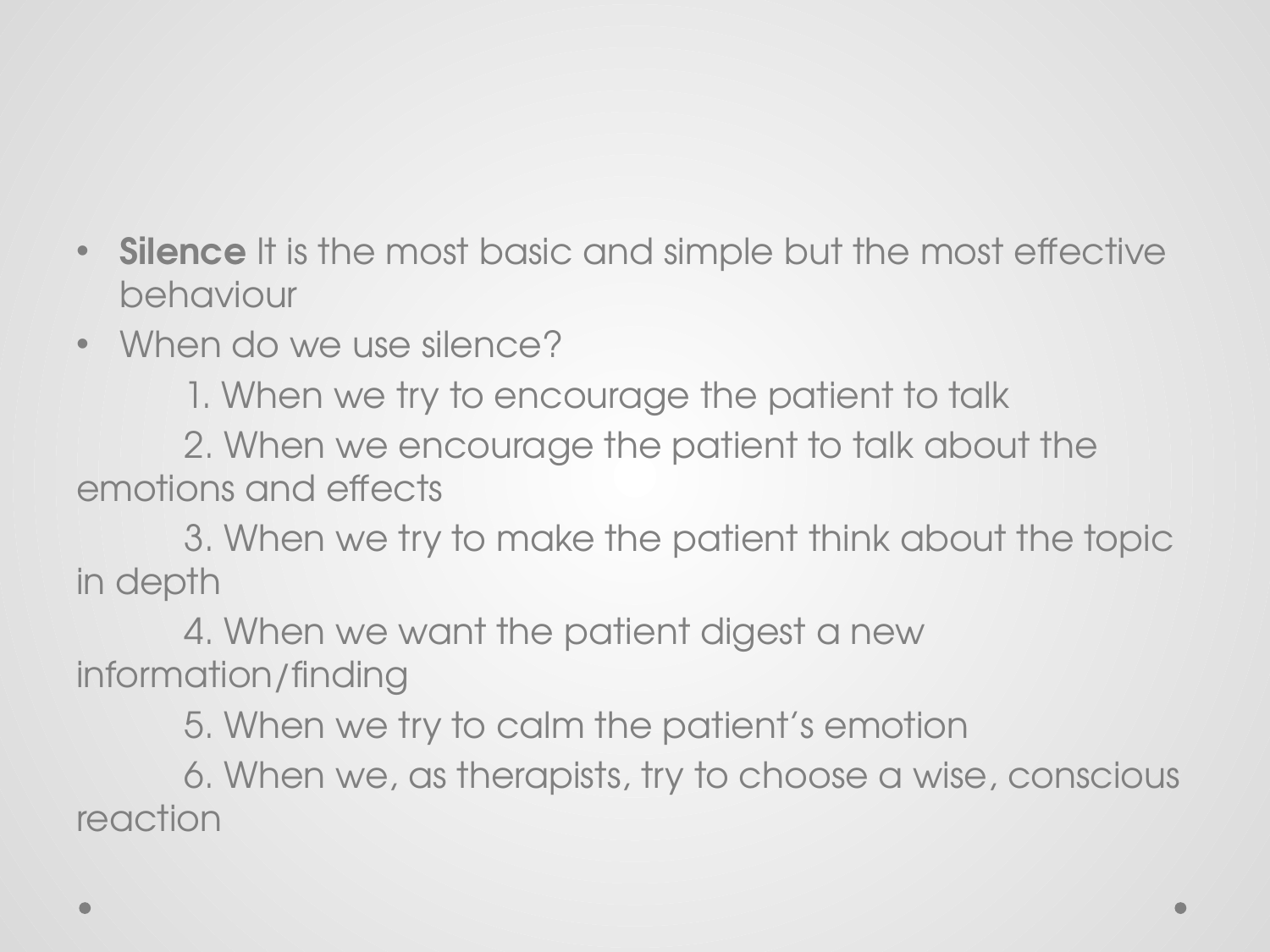

#
Silence It is the most basic and simple but the most effective behaviour
When do we use silence?
	1. When we try to encourage the patient to talk
	2. When we encourage the patient to talk about the emotions and effects
	3. When we try to make the patient think about the topic in depth
	4. When we want the patient digest a new information/finding
	5. When we try to calm the patient’s emotion
	6. When we, as therapists, try to choose a wise, conscious reaction